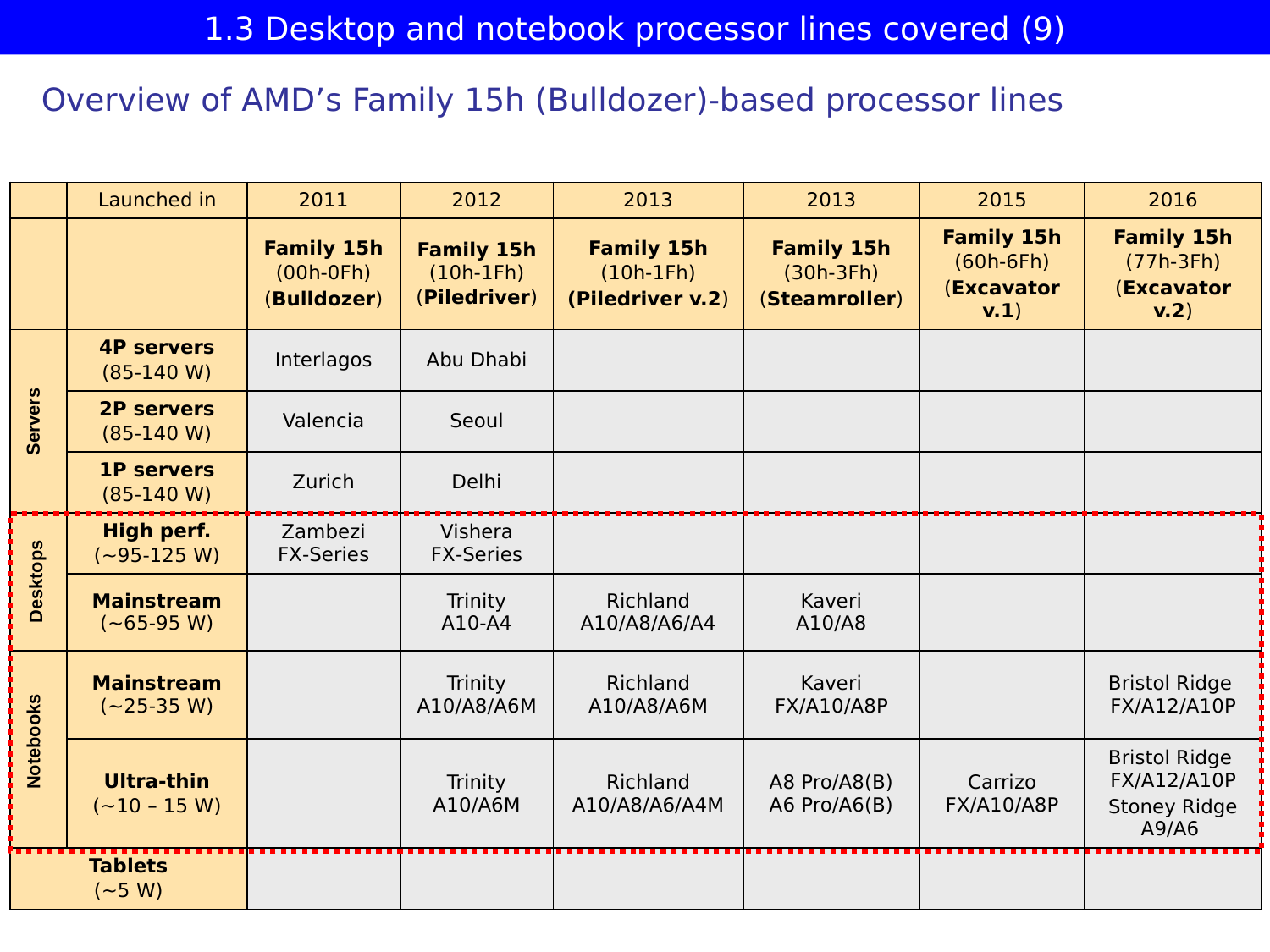

1.3 Desktop and notebook processor lines covered (9)
Overview of AMD’s Family 15h (Bulldozer)-based processor lines
|  | Launched in | 2011 | 2012 | 2013 | 2013 | 2015 | 2016 |
| --- | --- | --- | --- | --- | --- | --- | --- |
|  |  | Family 15h (00h-0Fh) (Bulldozer) | Family 15h (10h-1Fh) (Piledriver) | Family 15h (10h-1Fh) (Piledriver v.2) | Family 15h (30h-3Fh) (Steamroller) | Family 15h (60h-6Fh) (Excavator v.1) | Family 15h (77h-3Fh) (Excavator v.2) |
|  | 4P servers (85-140 W) | Interlagos | Abu Dhabi |  |  |  |  |
|  | 2P servers (85-140 W) | Valencia | Seoul |  |  |  |  |
|  | 1P servers (85-140 W) | Zurich | Delhi |  |  |  |  |
|  | High perf. (~95-125 W) | Zambezi FX-Series | Vishera FX-Series |  |  |  |  |
|  | Mainstream (~65-95 W) |  | Trinity A10-A4 | Richland A10/A8/A6/A4 | Kaveri A10/A8 |  |  |
|  | Mainstream (~25-35 W) |  | Trinity A10/A8/A6M | Richland A10/A8/A6M | Kaveri FX/A10/A8P |  | Bristol Ridge FX/A12/A10P |
|  | Ultra-thin (~10 – 15 W) |  | Trinity A10/A6M | Richland A10/A8/A6/A4M | A8 Pro/A8(B) A6 Pro/A6(B) | Carrizo FX/A10/A8P | Bristol Ridge FX/A12/A10P Stoney Ridge A9/A6 |
| Tablets (~5 W) |  |  |  |  |  |  |  |
Servers

Desktops
Notebooks